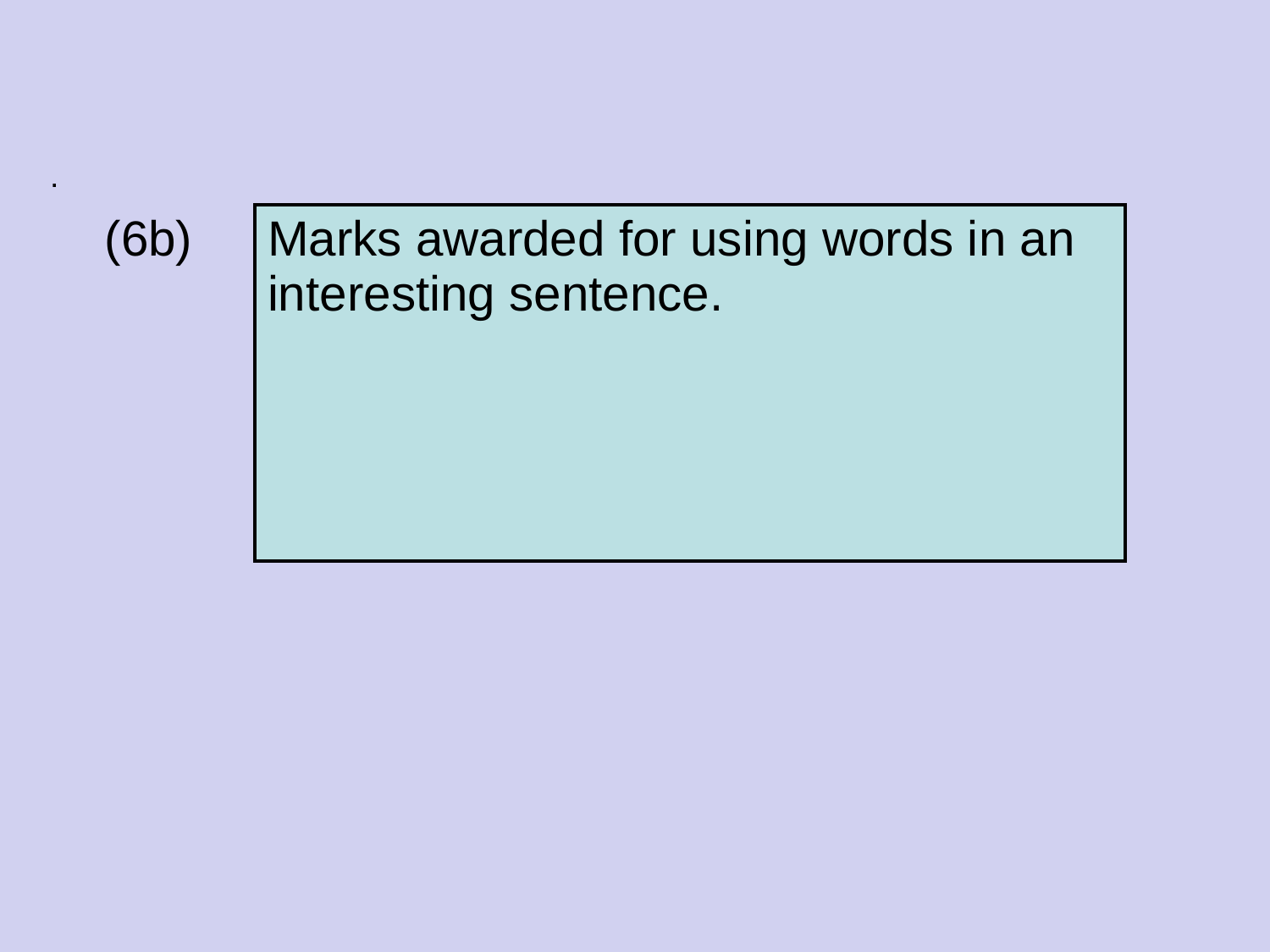

#
.
(6b)
| Marks awarded for using words in an interesting sentence. |
| --- |